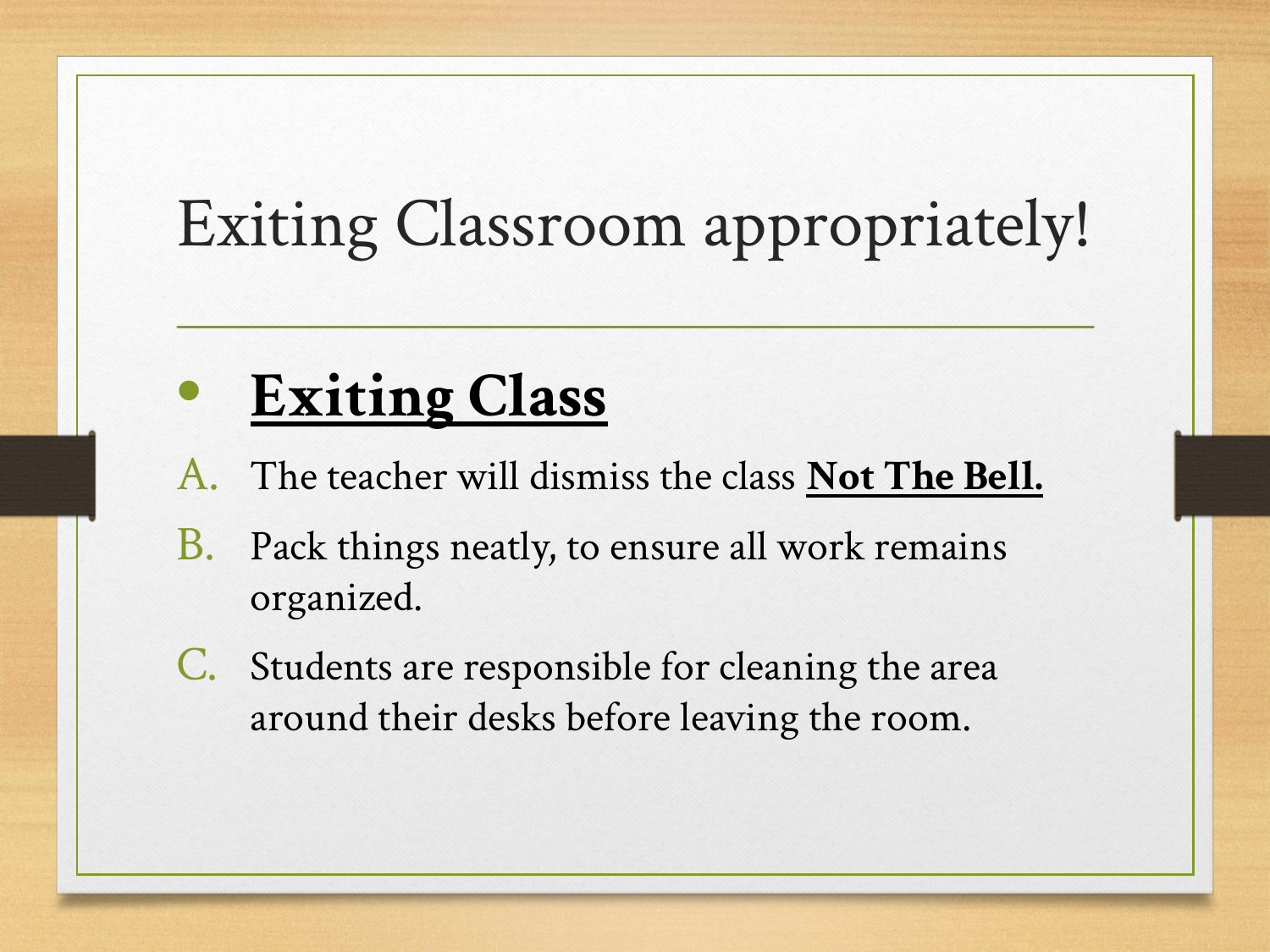

# Exiting Classroom appropriately!
Exiting Class
The teacher will dismiss the class Not The Bell.
Pack things neatly, to ensure all work remains organized.
Students are responsible for cleaning the area around their desks before leaving the room.